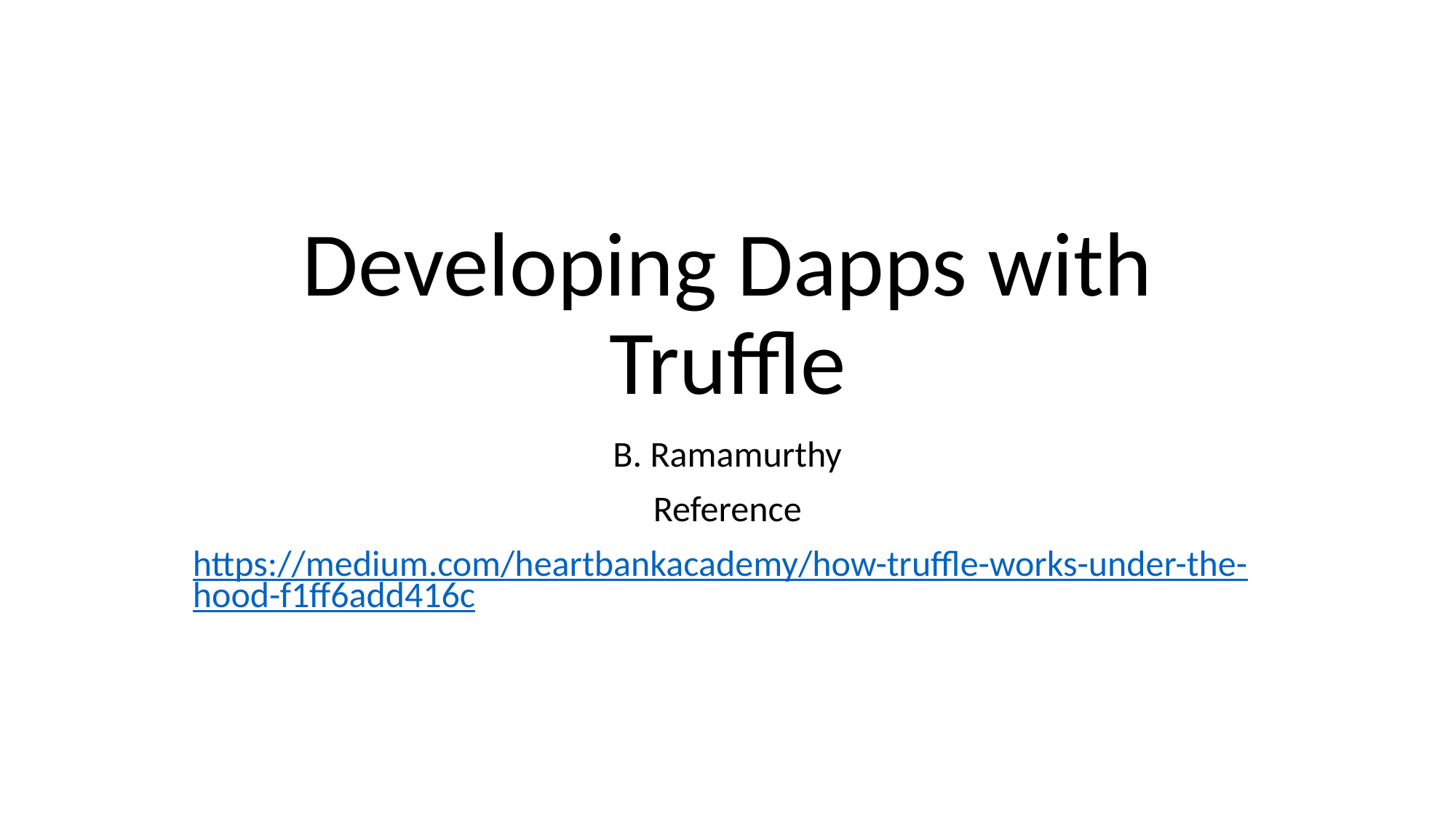

# Developing Dapps with Truffle
B. Ramamurthy
Reference
https://medium.com/heartbankacademy/how-truffle-works-under-the-hood-f1ff6add416c